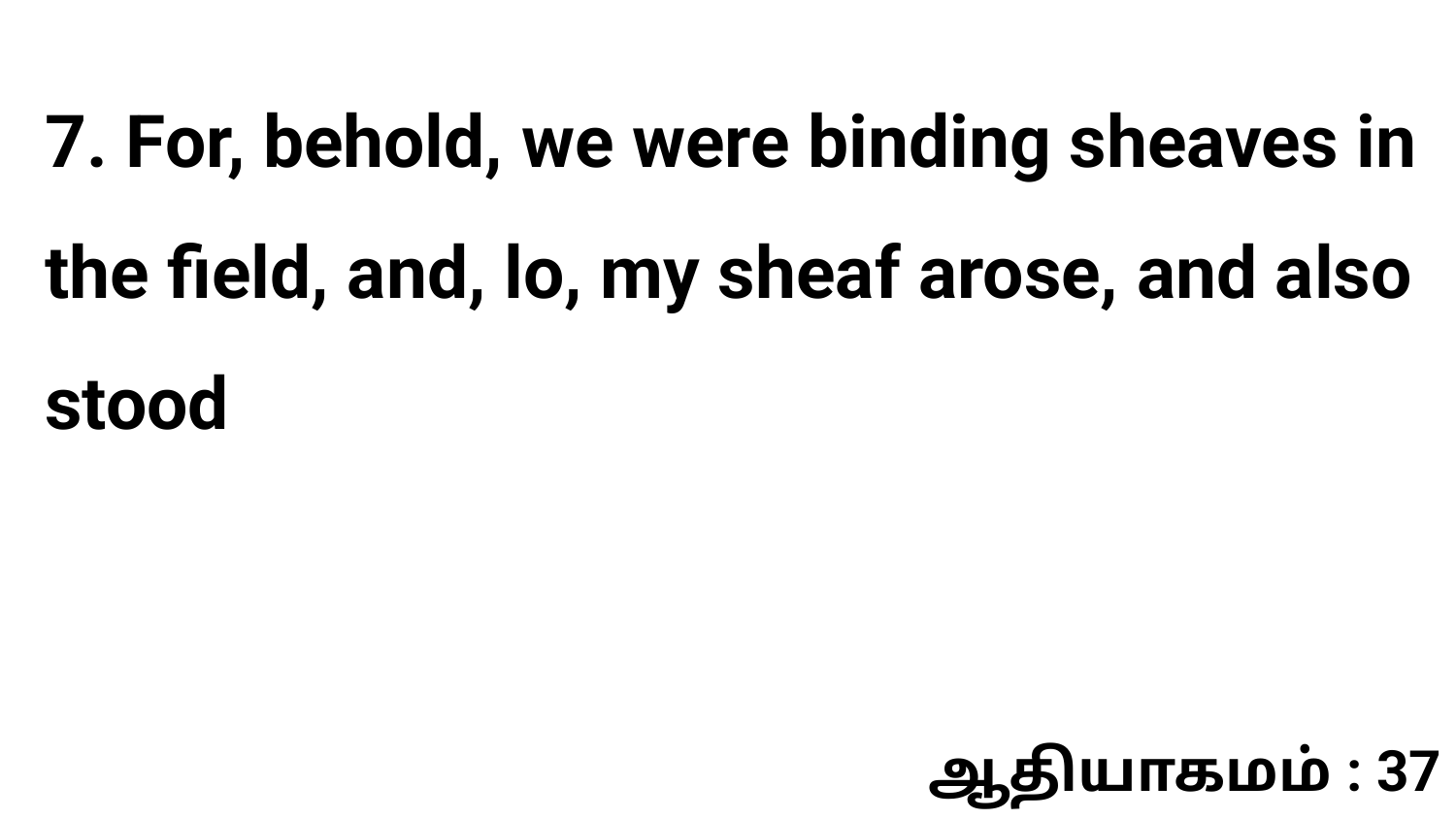

7. For, behold, we were binding sheaves in the field, and, lo, my sheaf arose, and also stood
ஆதியாகமம் : 37